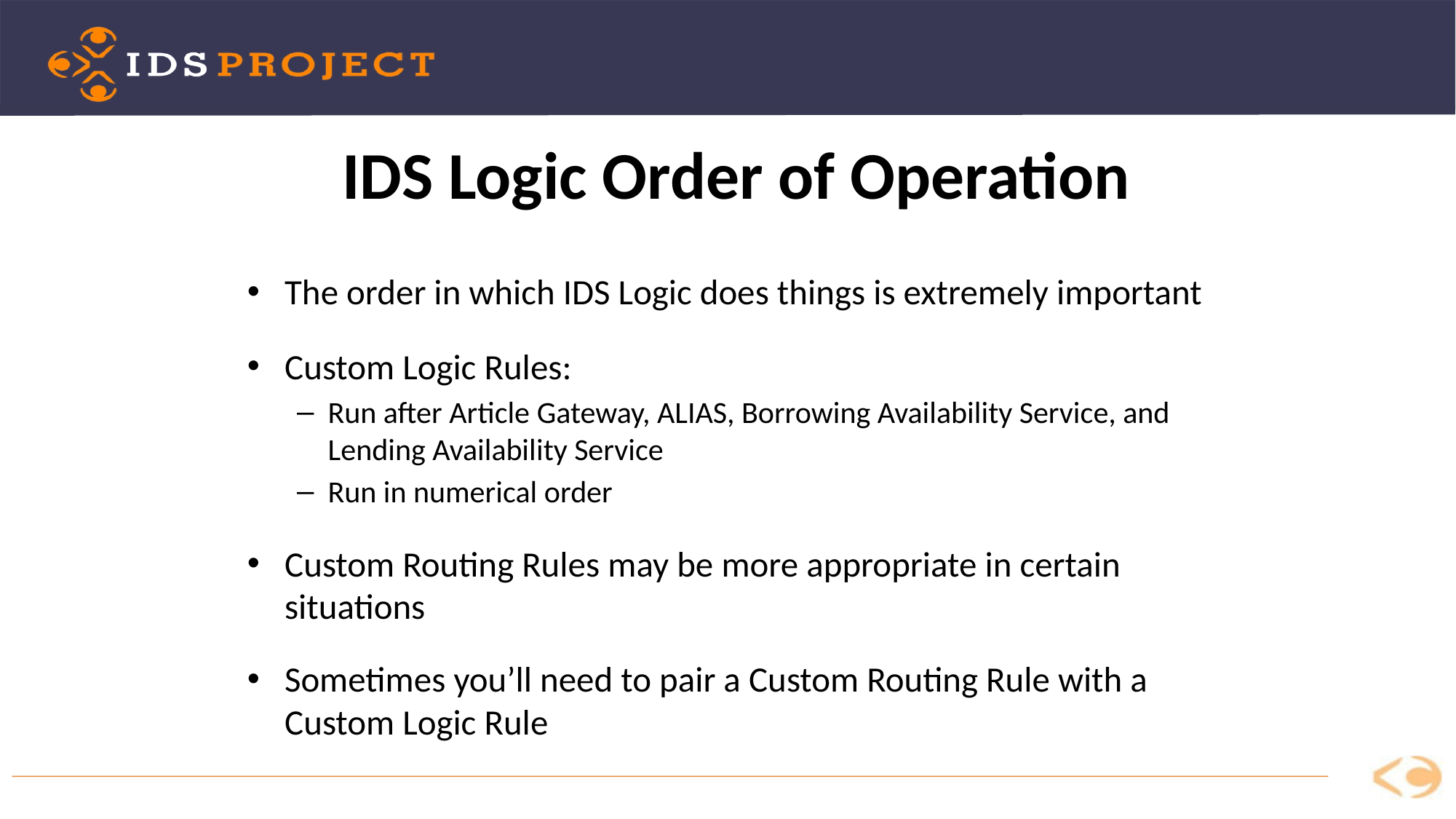

IDS Logic Order of Operation
The order in which IDS Logic does things is extremely important

Custom Logic Rules:
Run after Article Gateway, ALIAS, Borrowing Availability Service, and Lending Availability Service
Run in numerical order

Custom Routing Rules may be more appropriate in certain situations

Sometimes you’ll need to pair a Custom Routing Rule with a Custom Logic Rule